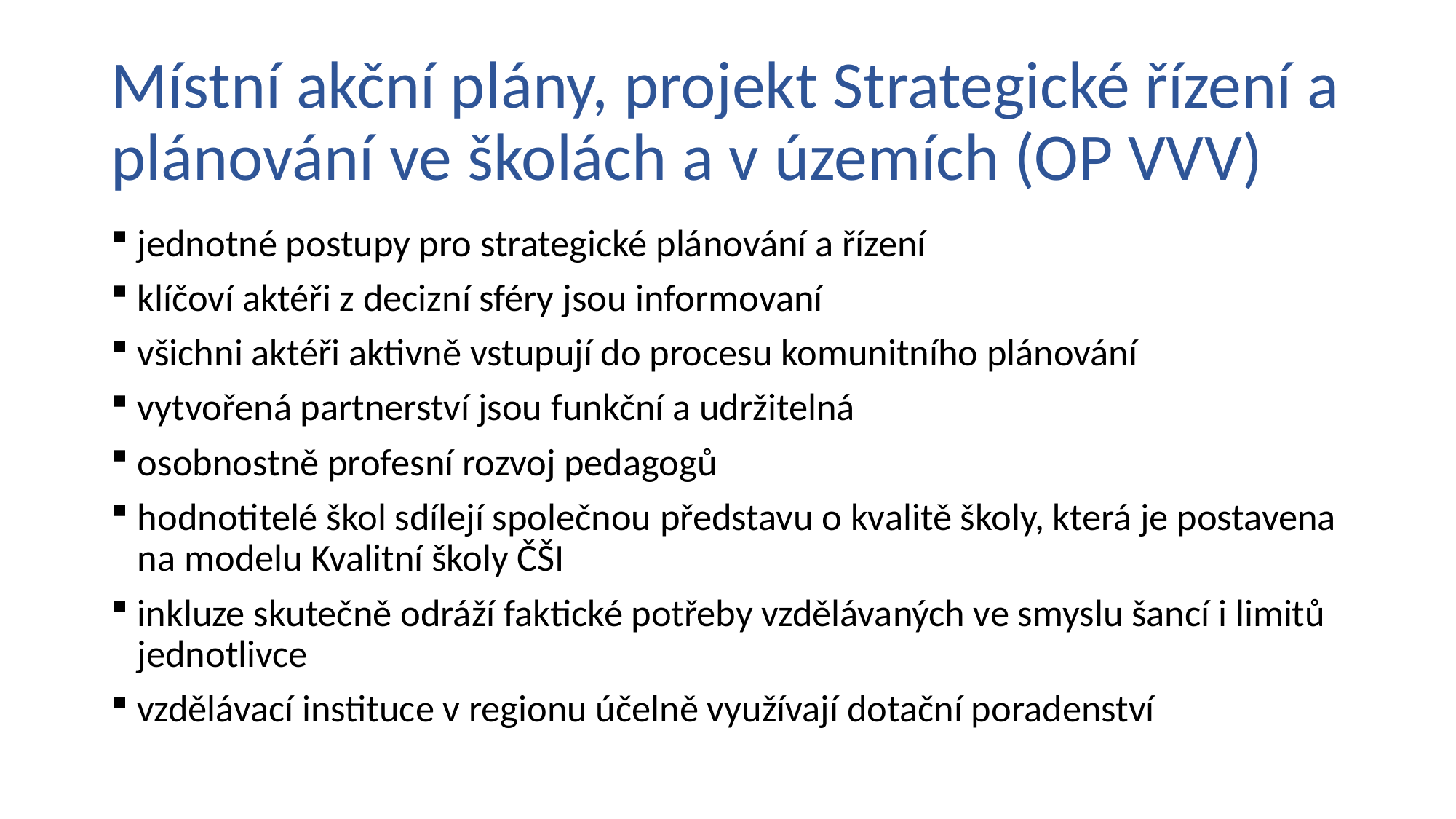

# Místní akční plány, projekt Strategické řízení a plánování ve školách a v územích (OP VVV)
jednotné postupy pro strategické plánování a řízení
klíčoví aktéři z decizní sféry jsou informovaní
všichni aktéři aktivně vstupují do procesu komunitního plánování
vytvořená partnerství jsou funkční a udržitelná
osobnostně profesní rozvoj pedagogů
hodnotitelé škol sdílejí společnou představu o kvalitě školy, která je postavena na modelu Kvalitní školy ČŠI
inkluze skutečně odráží faktické potřeby vzdělávaných ve smyslu šancí i limitů jednotlivce
vzdělávací instituce v regionu účelně využívají dotační poradenství